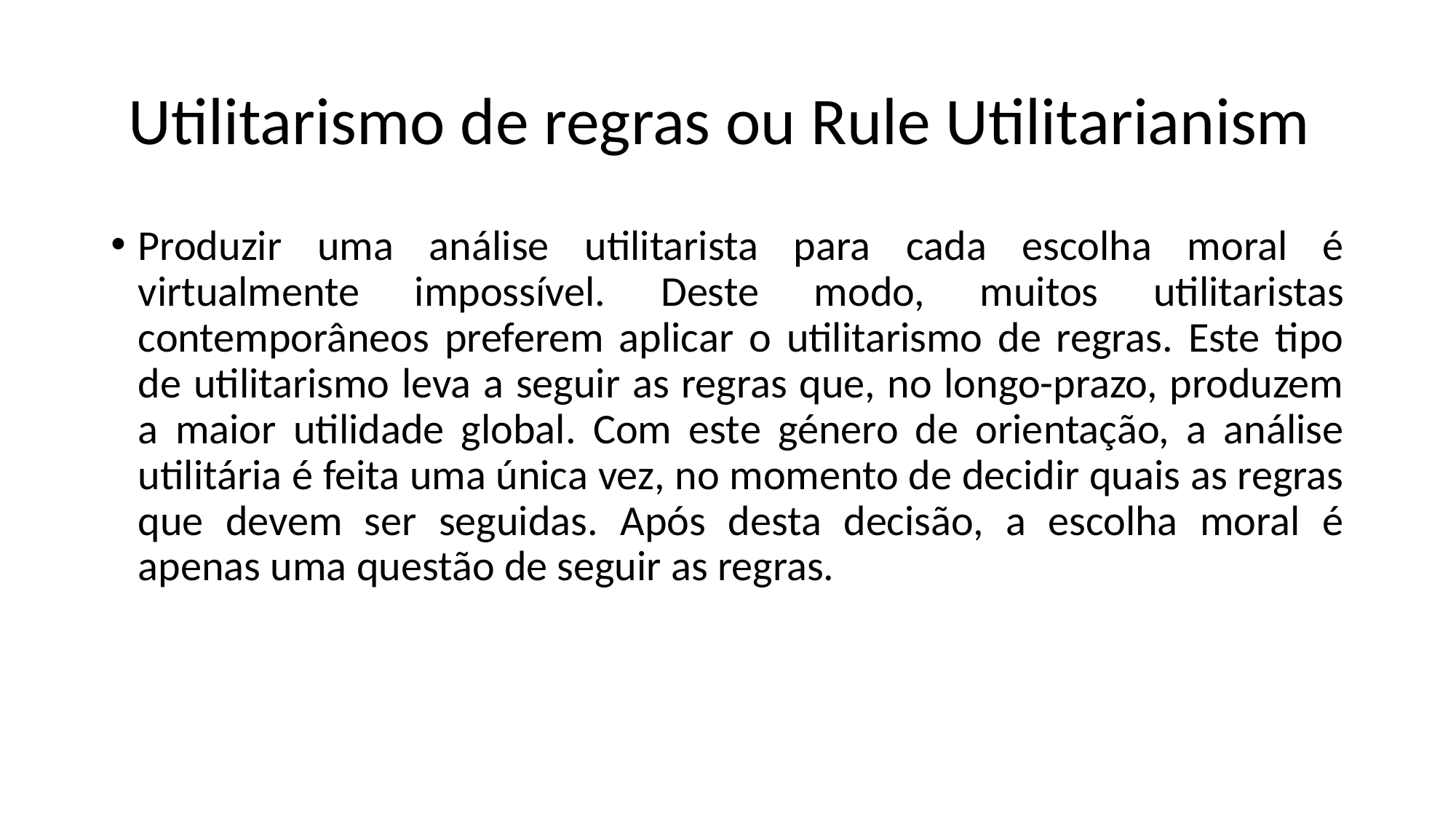

# Utilitarismo de regras ou Rule Utilitarianism
Produzir uma análise utilitarista para cada escolha moral é virtualmente impossível. Deste modo, muitos utilitaristas contemporâneos preferem aplicar o utilitarismo de regras. Este tipo de utilitarismo leva a seguir as regras que, no longo-prazo, produzem a maior utilidade global. Com este género de orientação, a análise utilitária é feita uma única vez, no momento de decidir quais as regras que devem ser seguidas. Após desta decisão, a escolha moral é apenas uma questão de seguir as regras.